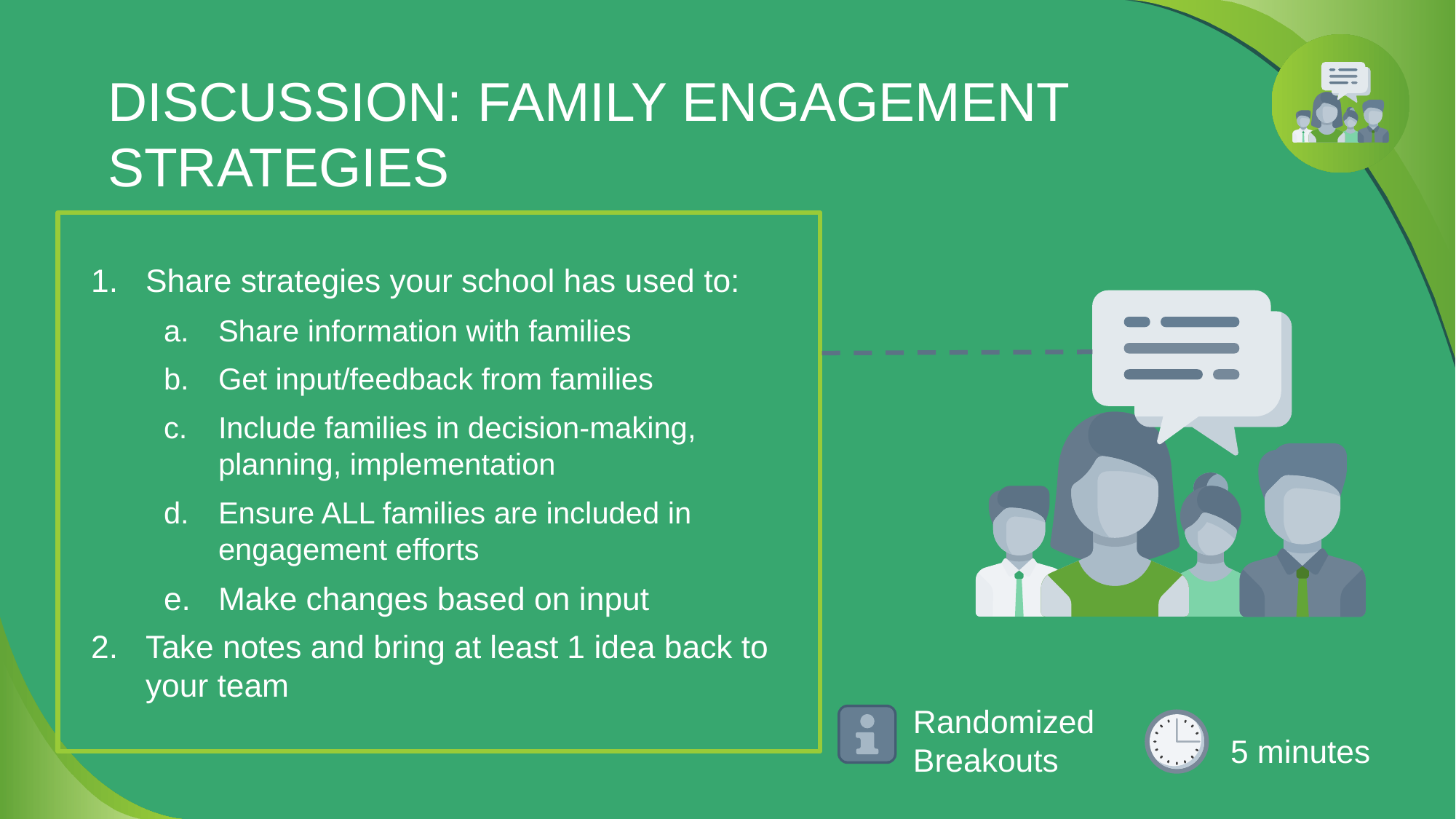

# DISCUSSION: FAMILY ENGAGEMENT STRATEGIES

Share strategies your school has used to:
Share information with families
Get input/feedback from families
Include families in decision-making, planning, implementation
Ensure ALL families are included in engagement efforts
Make changes based on input
Take notes and bring at least 1 idea back to your team

Randomized Breakouts
 5 minutes